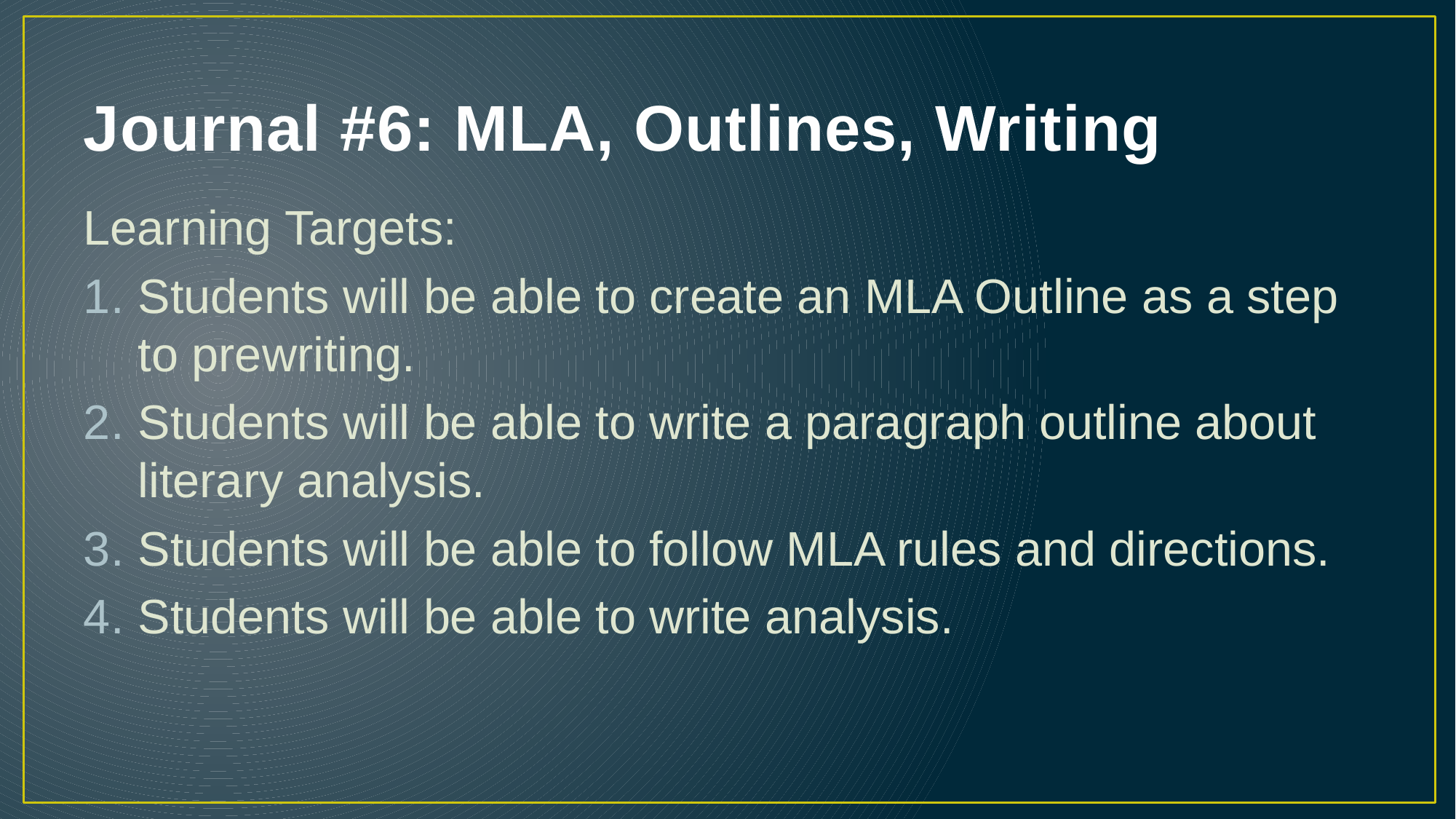

# Journal #6: MLA, Outlines, Writing
Learning Targets:
Students will be able to create an MLA Outline as a step to prewriting.
Students will be able to write a paragraph outline about literary analysis.
Students will be able to follow MLA rules and directions.
Students will be able to write analysis.